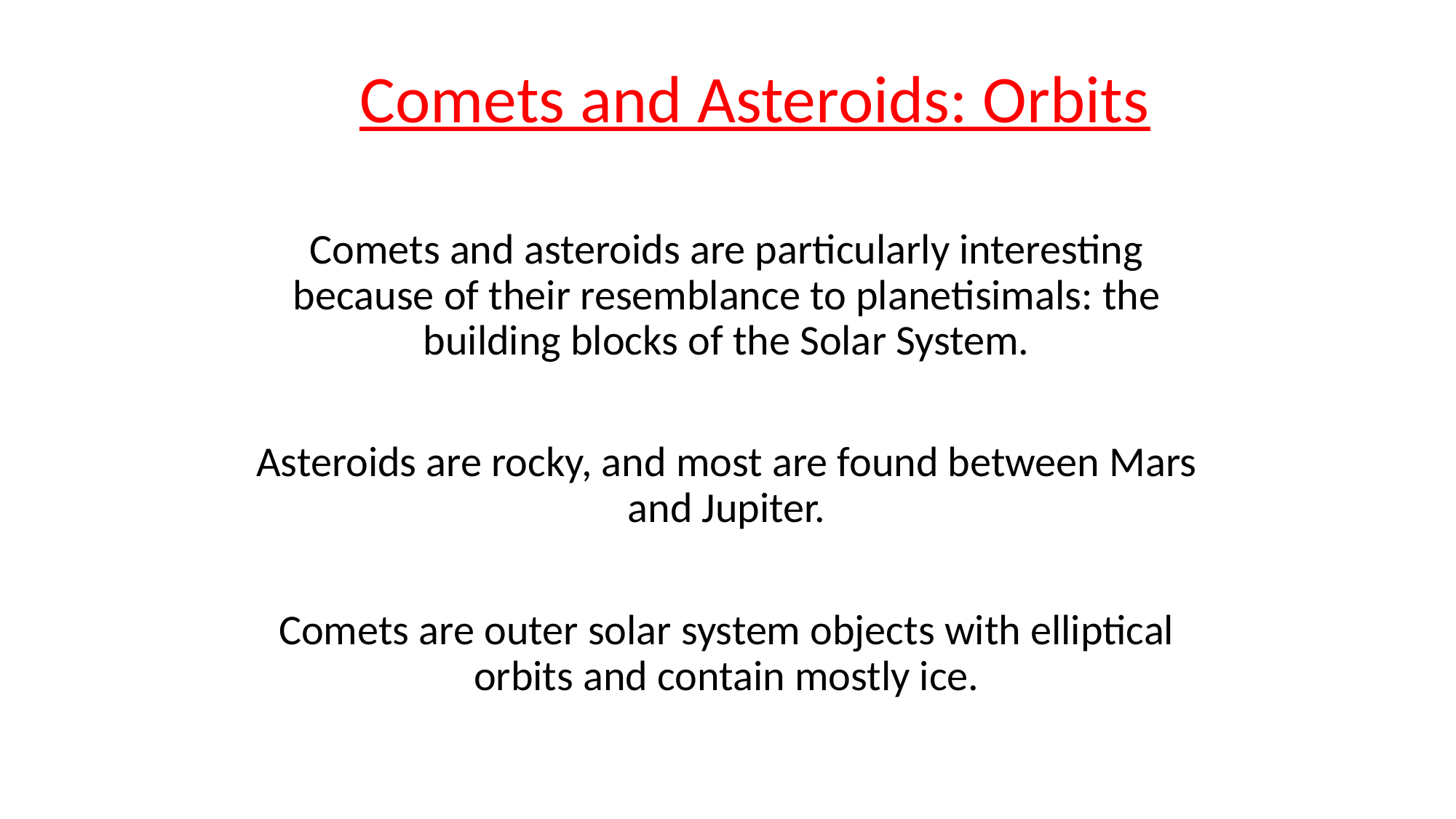

# Comets and Asteroids: Orbits
Comets and asteroids are particularly interesting because of their resemblance to planetisimals: the building blocks of the Solar System.

Asteroids are rocky, and most are found between Mars and Jupiter.

Comets are outer solar system objects with elliptical orbits and contain mostly ice.